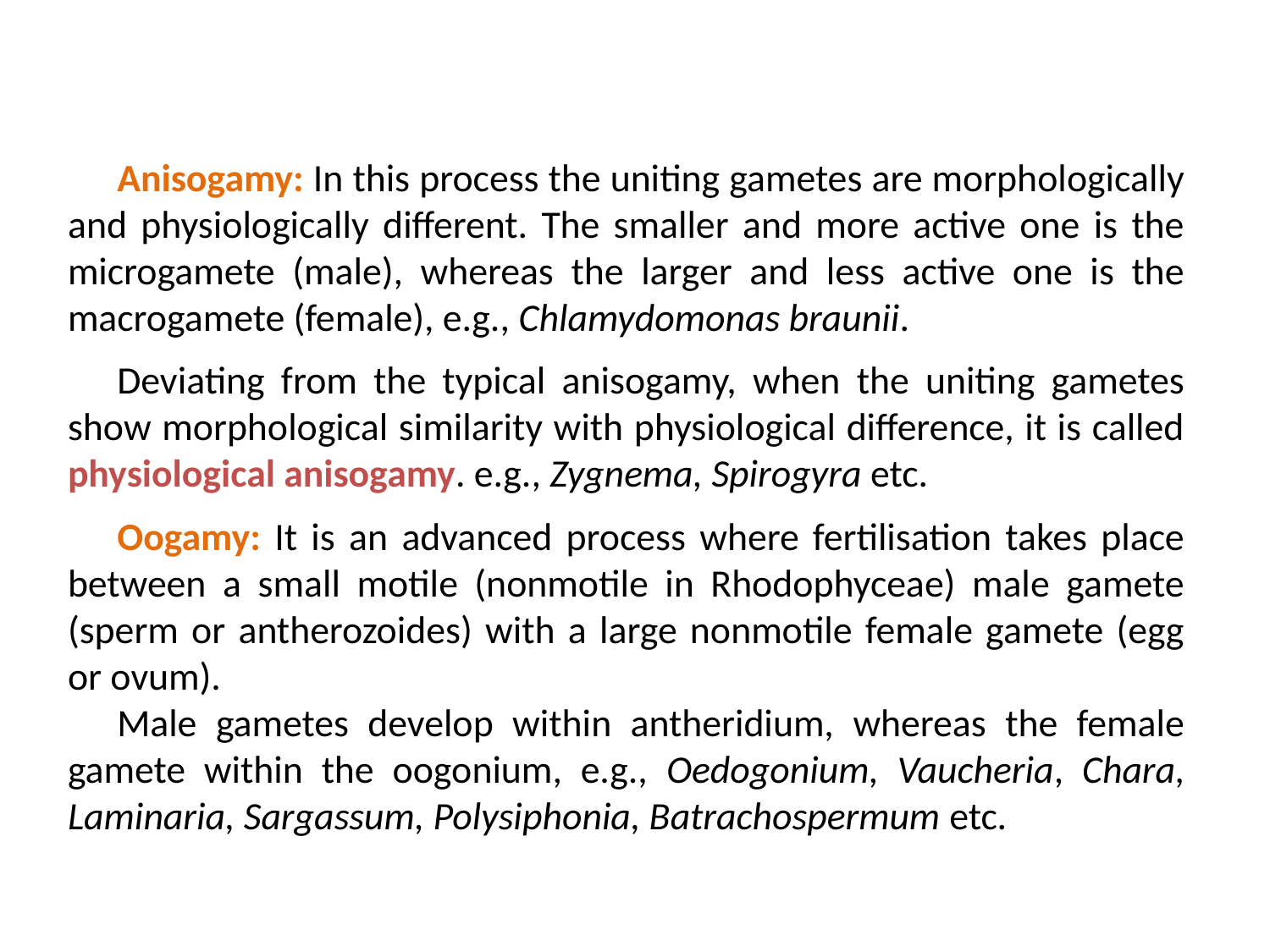

Anisogamy: In this process the uniting gametes are morphologically and physiologically different. The smaller and more active one is the microgamete (male), whereas the larger and less active one is the macrogamete (female), e.g., Chlamydomonas braunii.

Deviating from the typical anisogamy, when the uniting gametes show morphological similarity with physiological difference, it is called physiological anisogamy. e.g., Zygnema, Spirogyra etc.

Oogamy: It is an advanced process where fertilisation takes place between a small motile (nonmotile in Rhodophyceae) male gamete (sperm or antherozoides) with a large nonmotile female gamete (egg or ovum).
Male gametes develop within antheridium, whereas the female gamete within the oogonium, e.g., Oedogonium, Vaucheria, Chara, Laminaria, Sargassum, Polysiphonia, Batrachospermum etc.